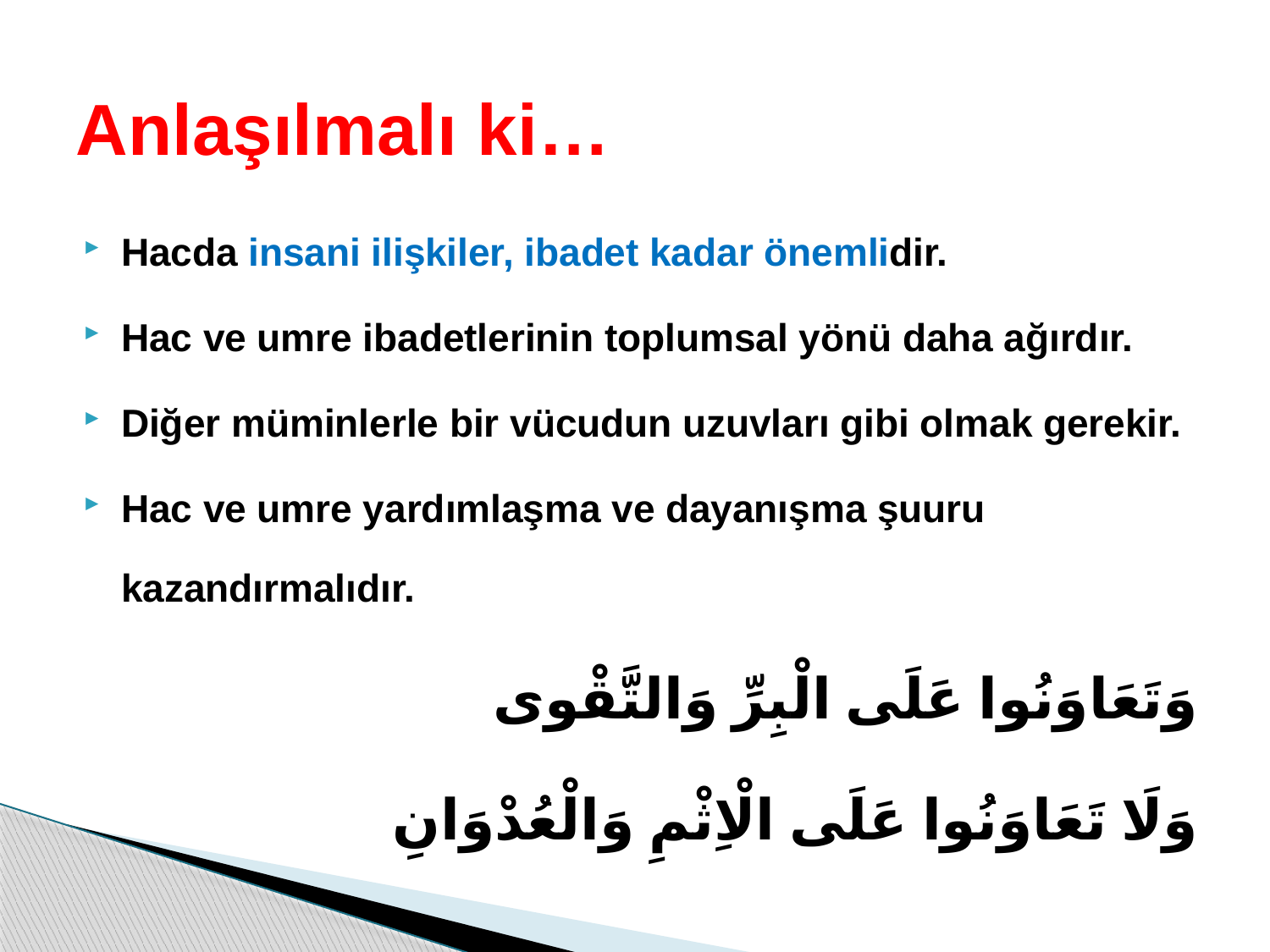

# Anlaşılmalı ki…
Hacda insani ilişkiler, ibadet kadar önemlidir.
Hac ve umre ibadetlerinin toplumsal yönü daha ağırdır.
Diğer müminlerle bir vücudun uzuvları gibi olmak gerekir.
Hac ve umre yardımlaşma ve dayanışma şuuru kazandırmalıdır.
وَتَعَاوَنُوا عَلَى الْبِرِّ وَالتَّقْوى
وَلَا تَعَاوَنُوا عَلَى الْاِثْمِ وَالْعُدْوَانِ